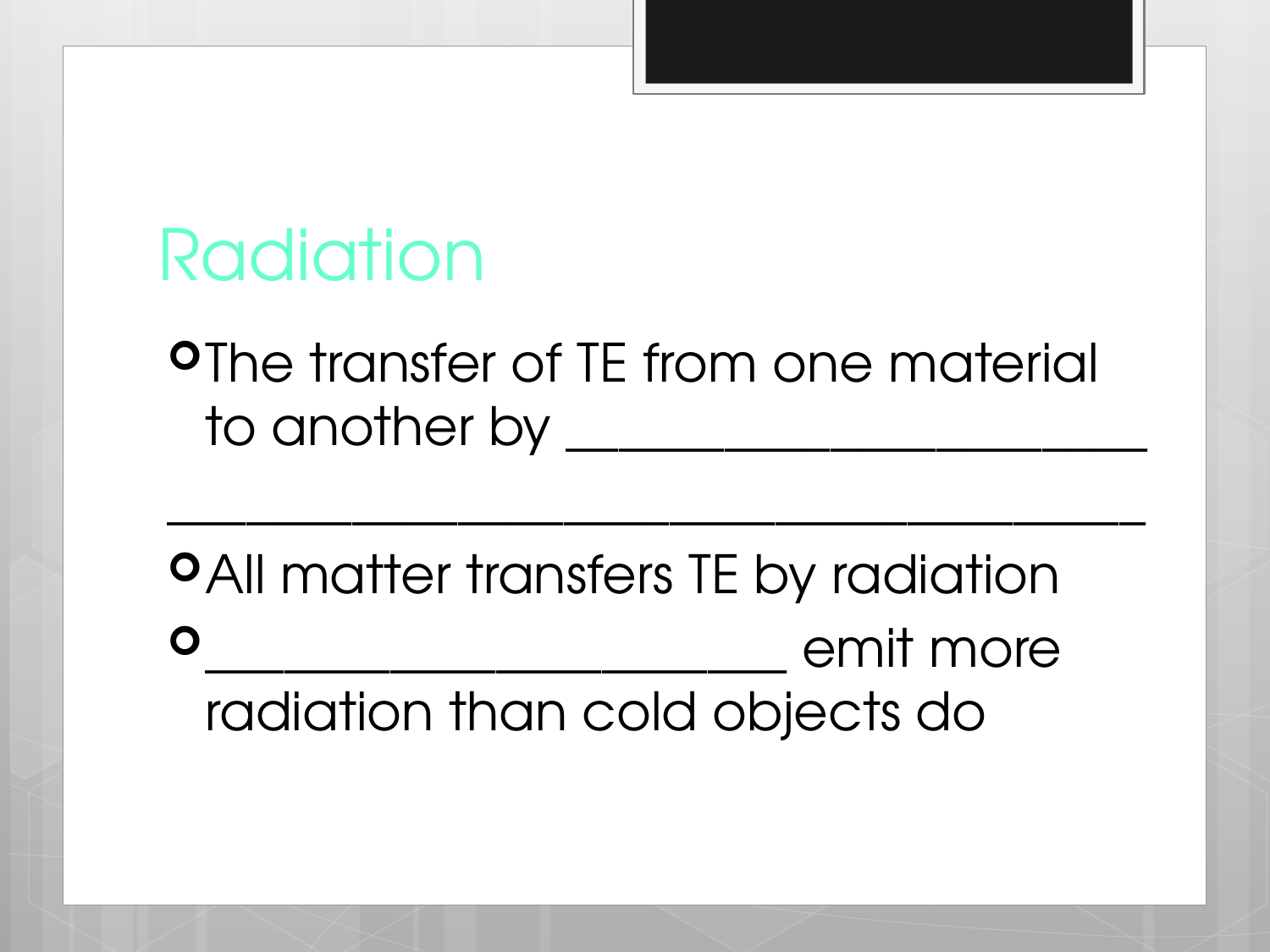

# Radiation
The transfer of TE from one material to another by ______________________
_____________________________________
All matter transfers TE by radiation
______________________ emit more radiation than cold objects do